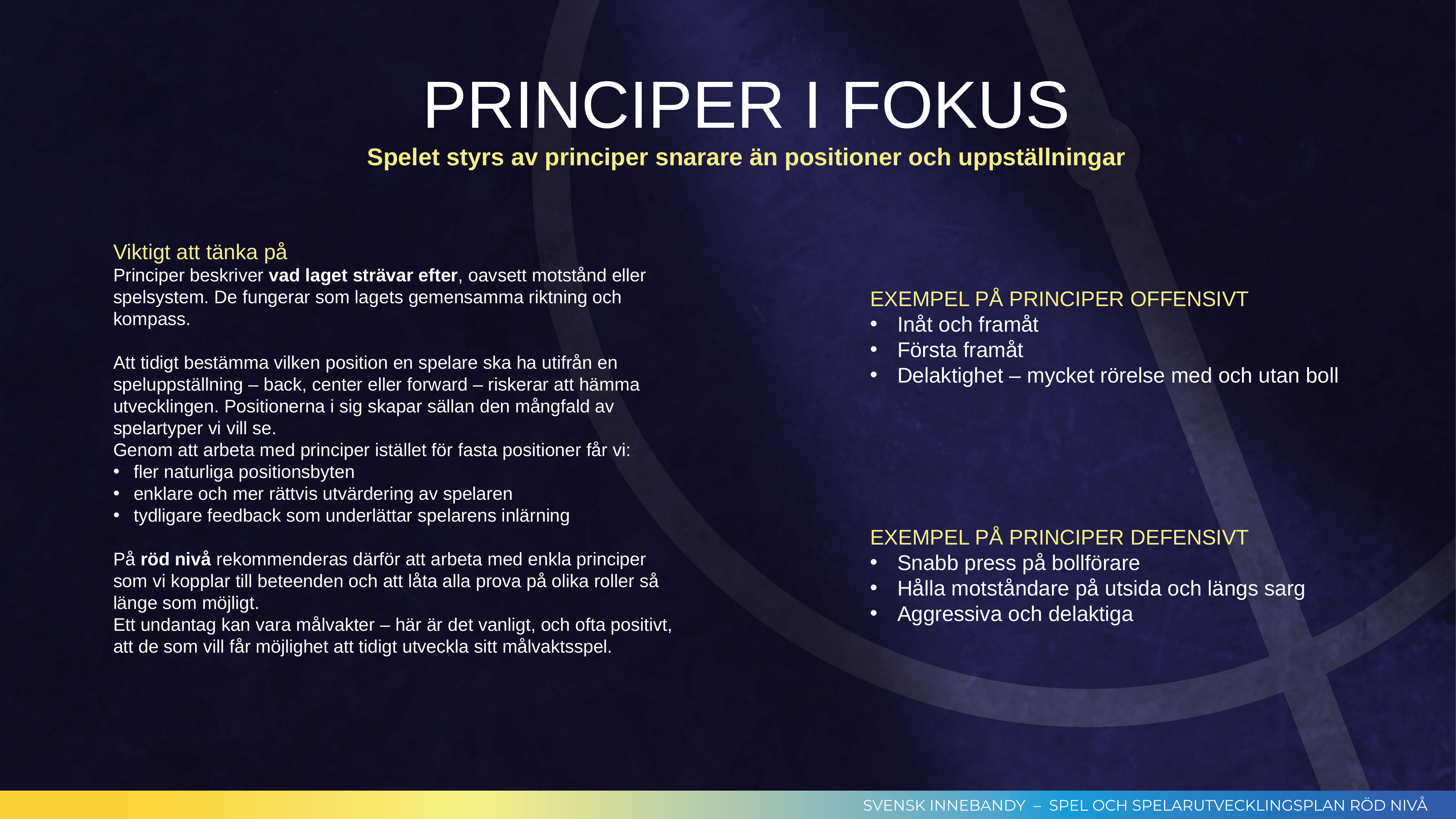

PRINCIPER I FOKUS
Spelet styrs av principer snarare än positioner och uppställningar
Viktigt att tänka på
Principer beskriver vad laget strävar efter, oavsett motstånd eller spelsystem. De fungerar som lagets gemensamma riktning och kompass.

Att tidigt bestämma vilken position en spelare ska ha utifrån en speluppställning – back, center eller forward – riskerar att hämma utvecklingen. Positionerna i sig skapar sällan den mångfald av spelartyper vi vill se.
Genom att arbeta med principer istället för fasta positioner får vi:
fler naturliga positionsbyten
enklare och mer rättvis utvärdering av spelaren
tydligare feedback som underlättar spelarens inlärning

På röd nivå rekommenderas därför att arbeta med enkla principer som vi kopplar till beteenden och att låta alla prova på olika roller så länge som möjligt.
Ett undantag kan vara målvakter – här är det vanligt, och ofta positivt, att de som vill får möjlighet att tidigt utveckla sitt målvaktsspel.
EXEMPEL PÅ PRINCIPER OFFENSIVT
Inåt och framåt
Första framåt
Delaktighet – mycket rörelse med och utan boll

EXEMPEL PÅ PRINCIPER DEFENSIVT
Snabb press på bollförare
Hålla motståndare på utsida och längs sarg
Aggressiva och delaktiga